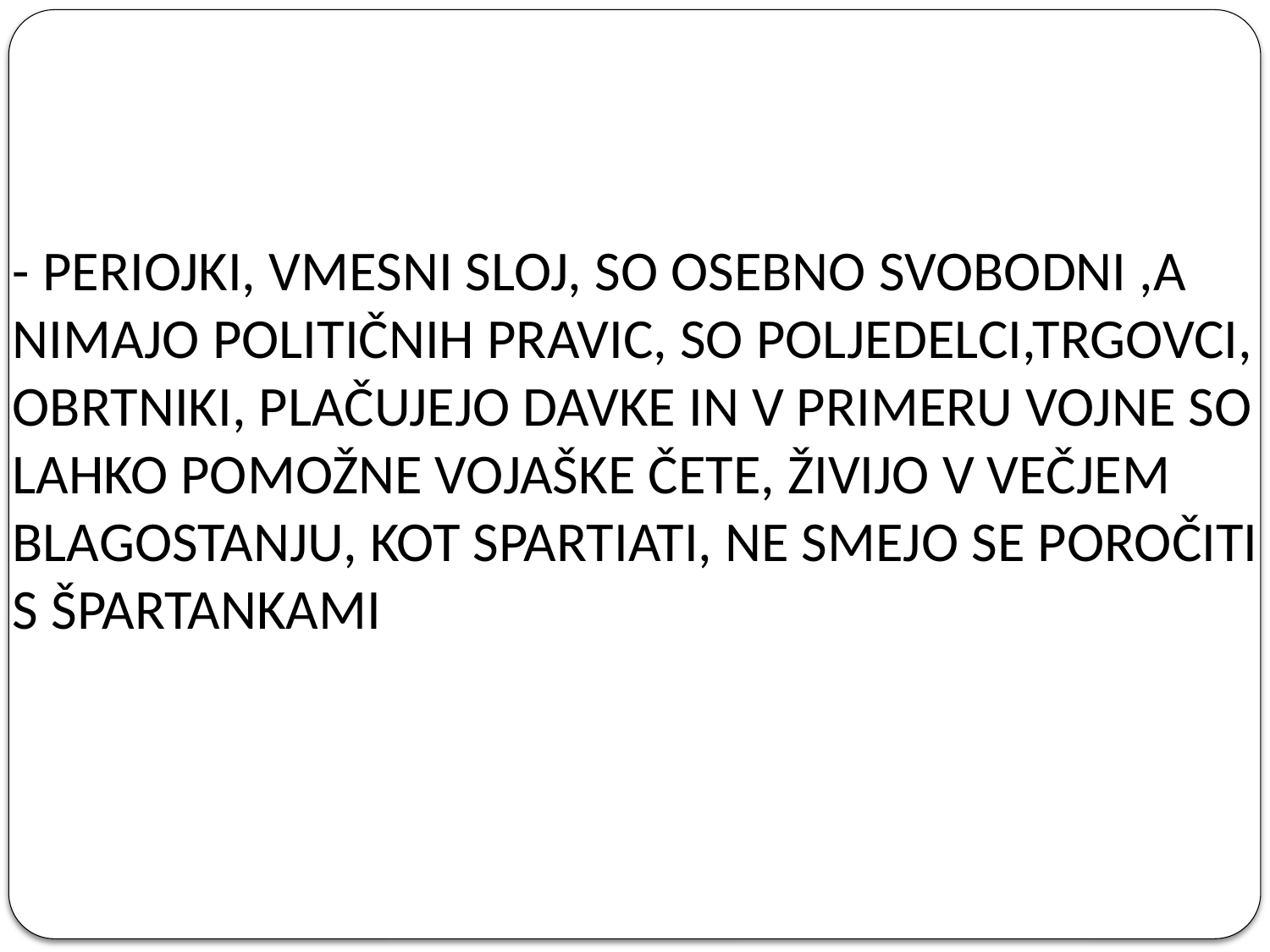

- PERIOJKI, VMESNI SLOJ, SO OSEBNO SVOBODNI ,A NIMAJO POLITIČNIH PRAVIC, SO POLJEDELCI,TRGOVCI, OBRTNIKI, PLAČUJEJO DAVKE IN V PRIMERU VOJNE SO LAHKO POMOŽNE VOJAŠKE ČETE, ŽIVIJO V VEČJEM BLAGOSTANJU, KOT SPARTIATI, NE SMEJO SE POROČITI        S ŠPARTANKAMI